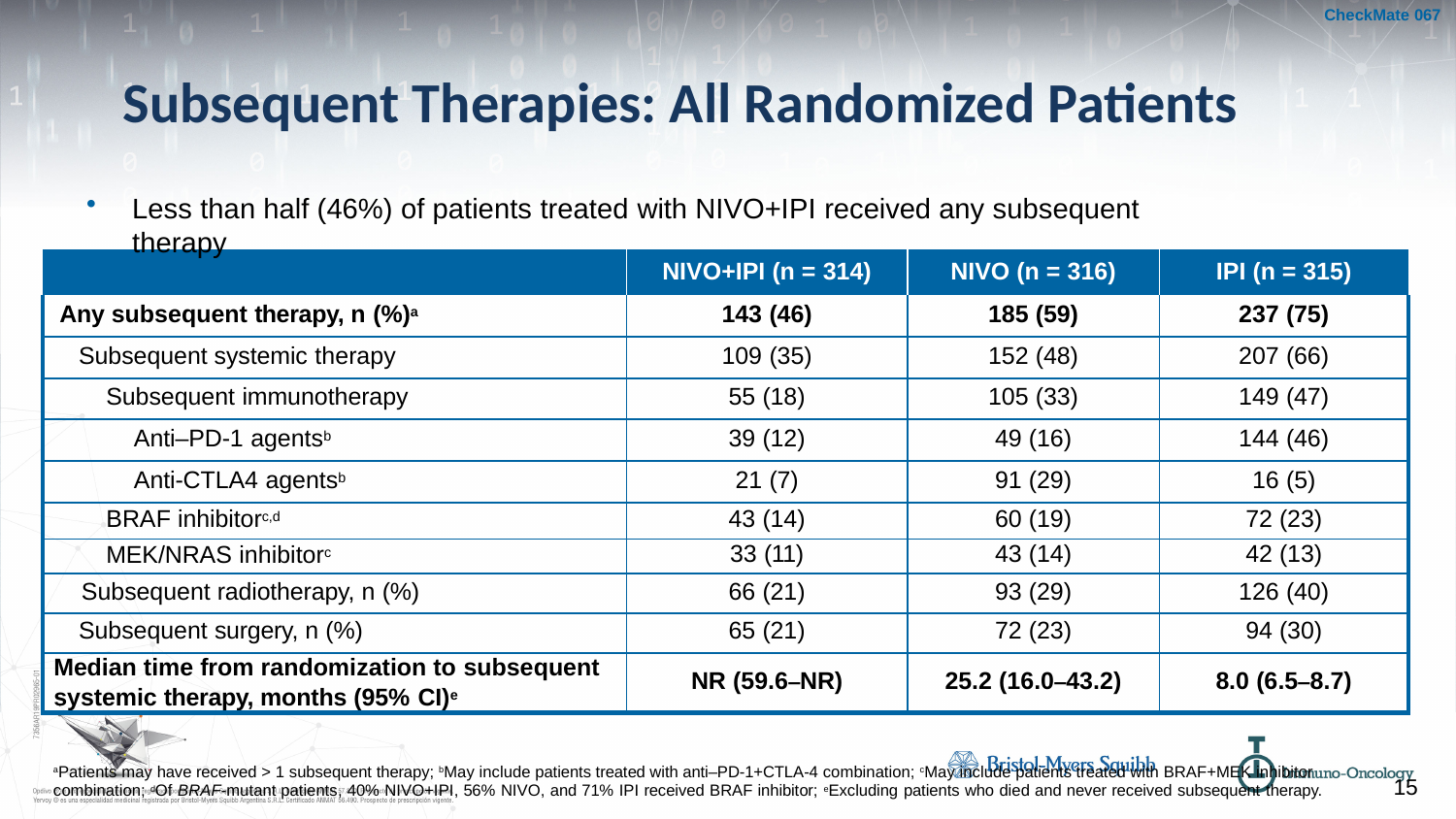

CheckMate 067
# Subsequent Therapies: All Randomized Patients
Less than half (46%) of patients treated with NIVO+IPI received any subsequent therapy
|  | NIVO+IPI (n = 314) | NIVO (n = 316) | IPI (n = 315) |
| --- | --- | --- | --- |
| Any subsequent therapy, n (%)a | 143 (46) | 185 (59) | 237 (75) |
| Subsequent systemic therapy | 109 (35) | 152 (48) | 207 (66) |
| Subsequent immunotherapy | 55 (18) | 105 (33) | 149 (47) |
| Anti–PD-1 agentsb | 39 (12) | 49 (16) | 144 (46) |
| Anti-CTLA4 agentsb | 21 (7) | 91 (29) | 16 (5) |
| BRAF inhibitorc,d | 43 (14) | 60 (19) | 72 (23) |
| MEK/NRAS inhibitorc | 33 (11) | 43 (14) | 42 (13) |
| Subsequent radiotherapy, n (%) | 66 (21) | 93 (29) | 126 (40) |
| Subsequent surgery, n (%) | 65 (21) | 72 (23) | 94 (30) |
| Median time from randomization to subsequent systemic therapy, months (95% CI)e | NR (59.6‒NR) | 25.2 (16.0‒43.2) | 8.0 (6.5‒8.7) |
aPatients may have received > 1 subsequent therapy; bMay include patients treated with anti–PD-1+CTLA-4 combination; cMay include patients treated with BRAF+MEK inhibitor  combination; dOf BRAF-mutant patients, 40% NIVO+IPI, 56% NIVO, and 71% IPI received BRAF inhibitor; eExcluding patients who died and never received subsequent therapy.
15